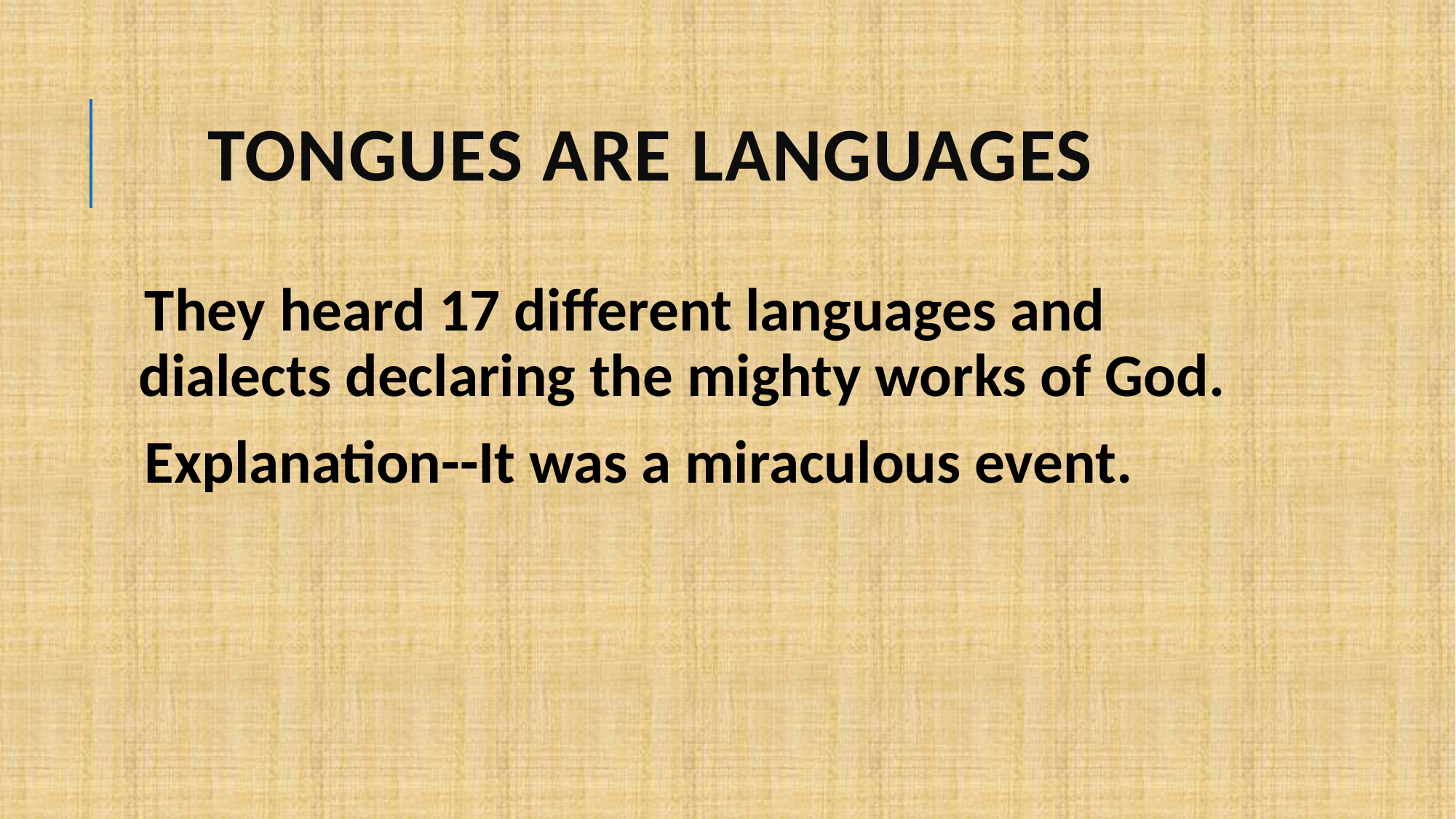

# Tongues are languages
They heard 17 different languages and dialects declaring the mighty works of God.
Explanation--It was a miraculous event.